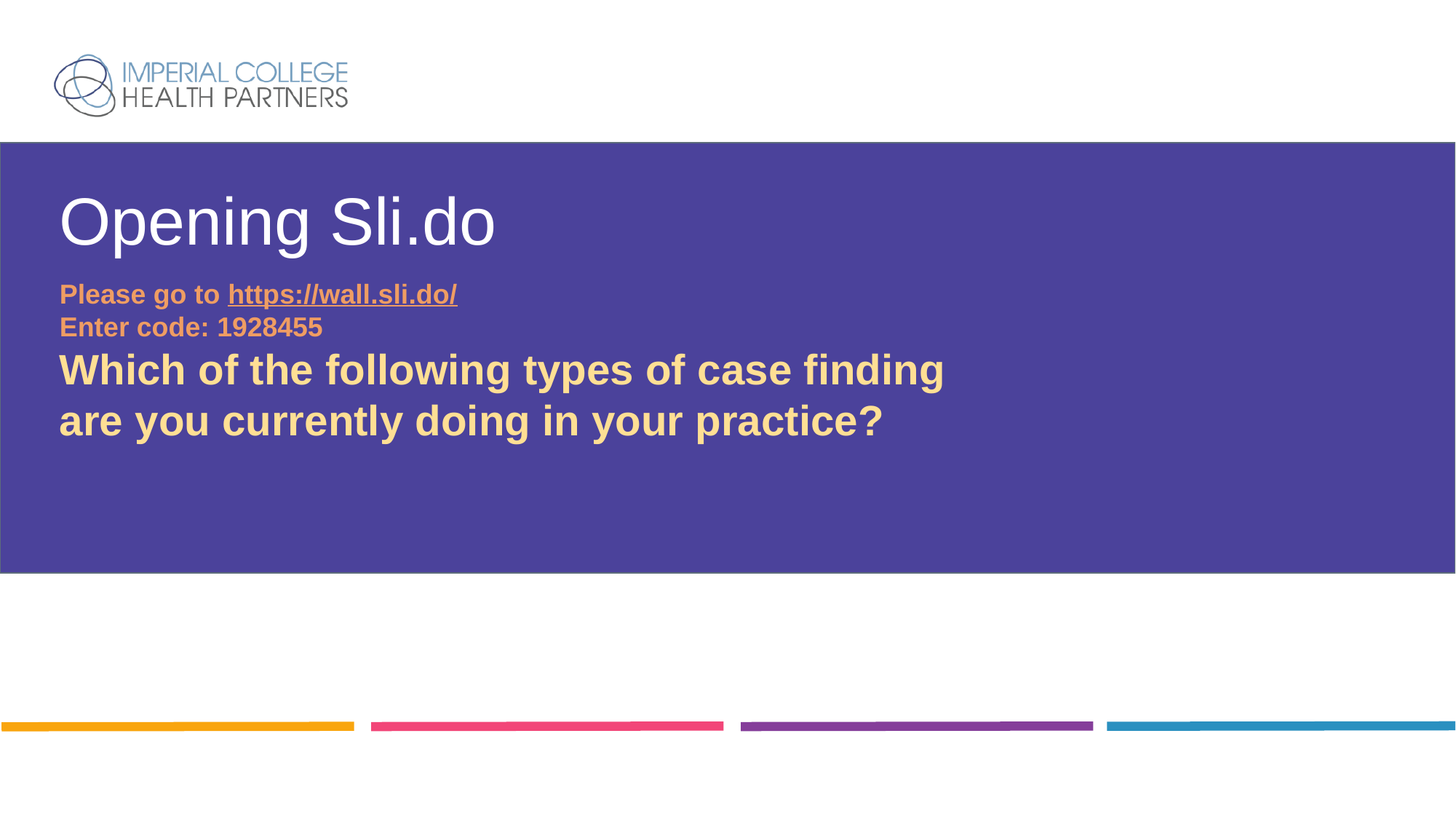

# Opening Sli.do
Please go to https://wall.sli.do/
Enter code: 1928455
Which of the following types of case finding are you currently doing in your practice?